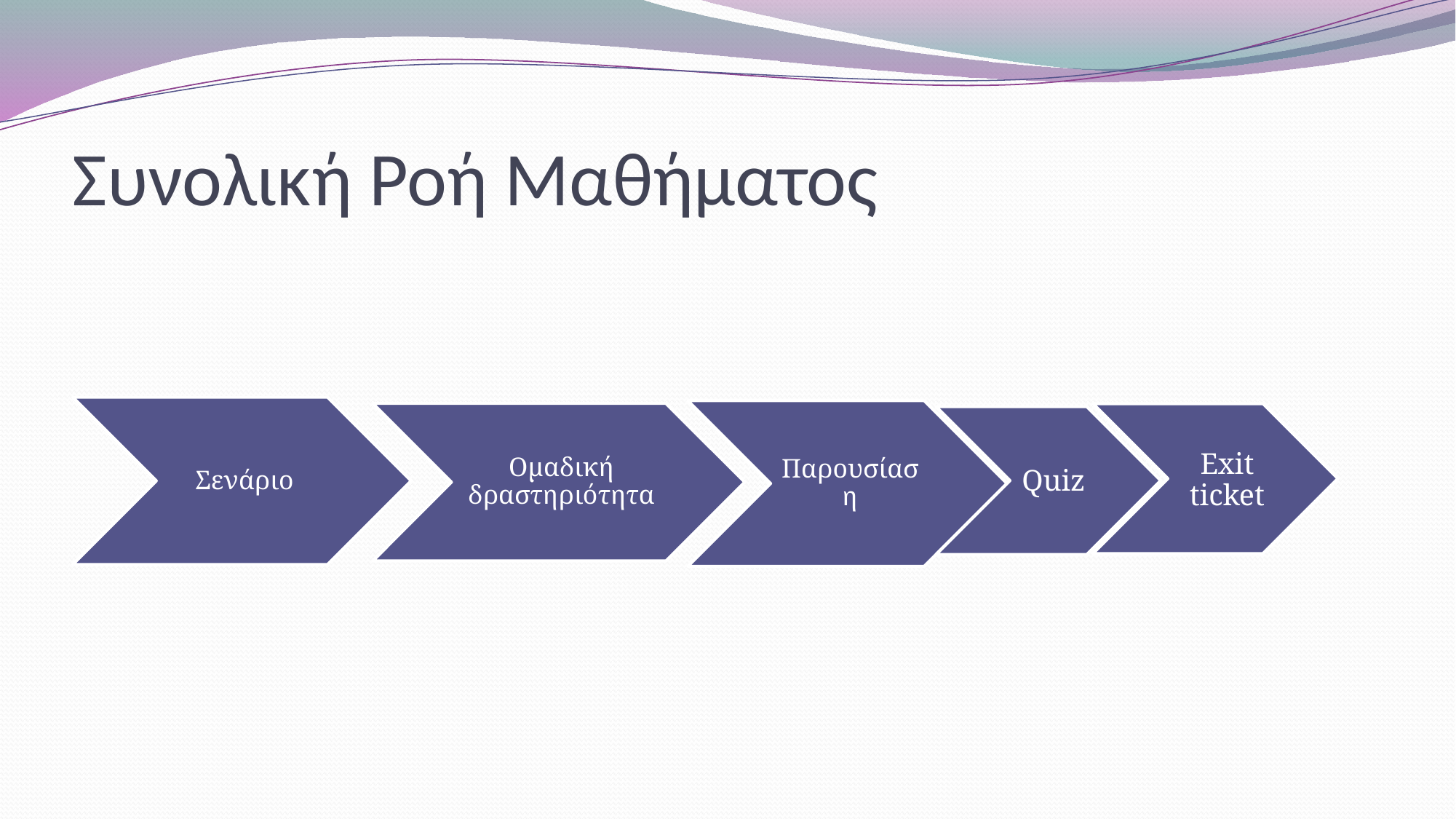

# Συνολική Ροή Μαθήματος
Σενάριο
Ομαδική δραστηριότητα
Παρουσίαση

Exit ticket

Quiz